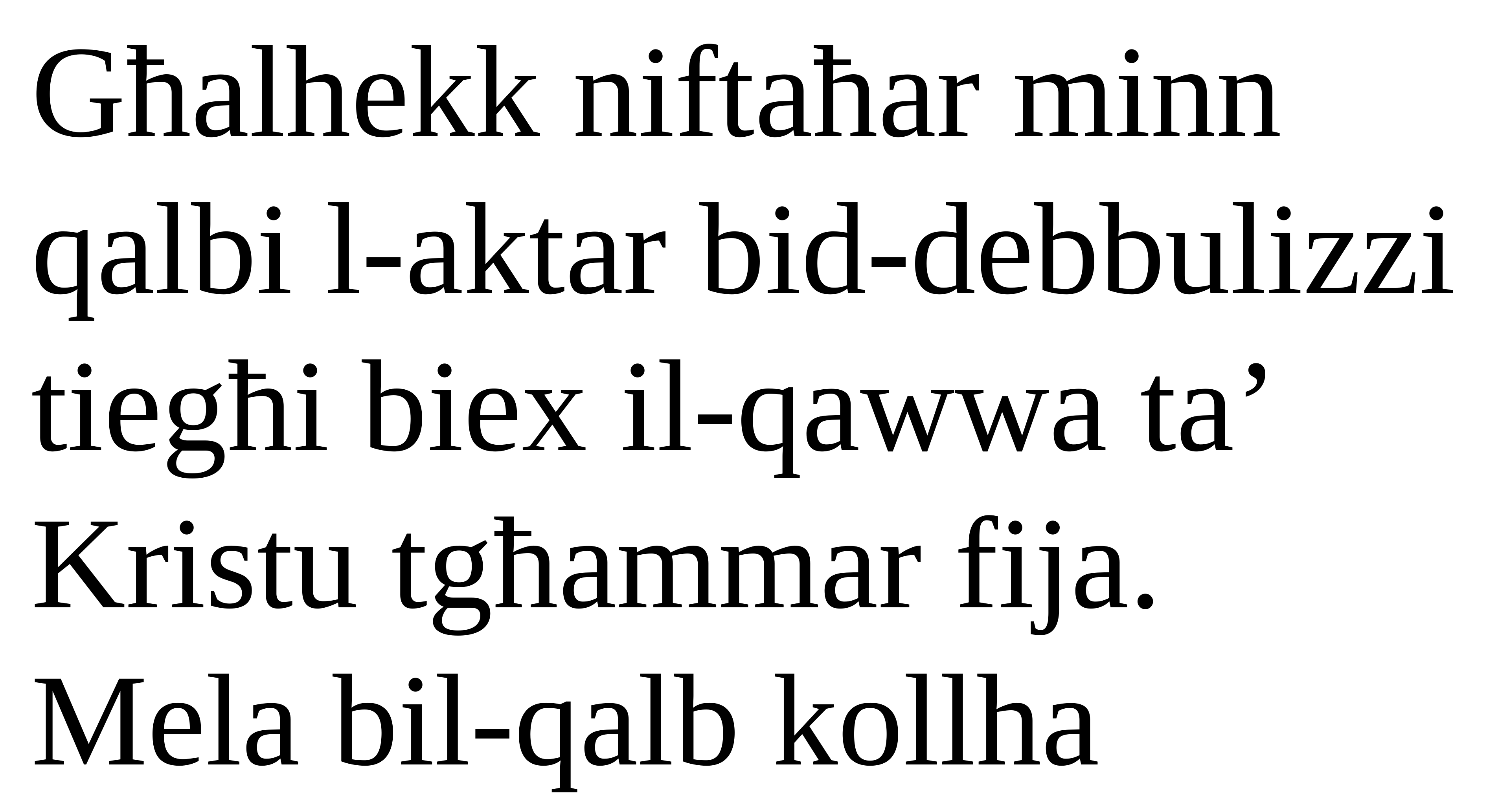

Għalhekk niftaħar minn qalbi l-aktar bid-debbulizzi tiegħi biex il-qawwa ta’ Kristu tgħammar fija.
Mela bil-qalb kollha